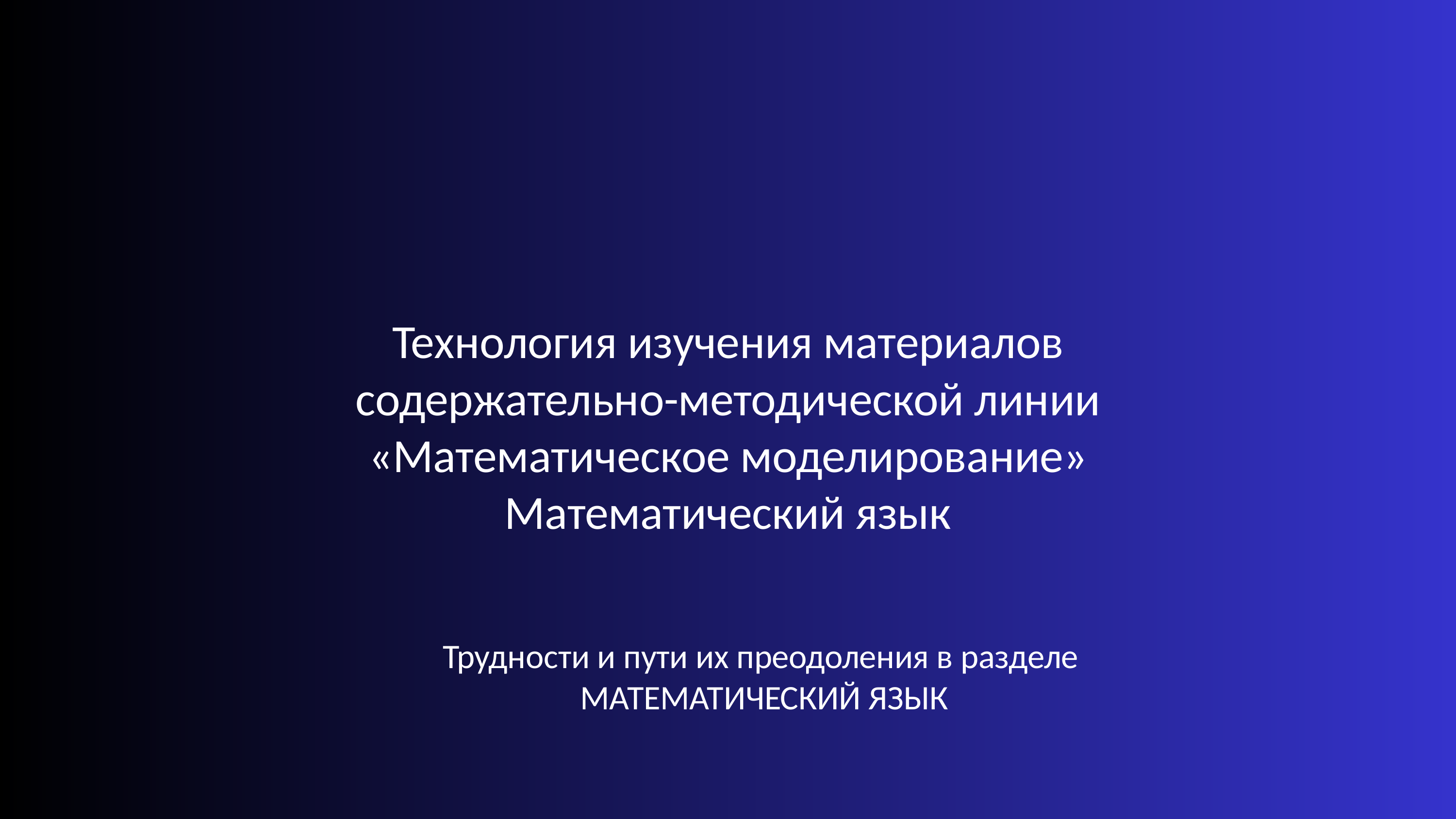

Технология изучения материалов содержательно-методической линии «Математическое моделирование» Математический язык
Трудности и пути их преодоления в разделе
МАТЕМАТИЧЕСКИЙ ЯЗЫК